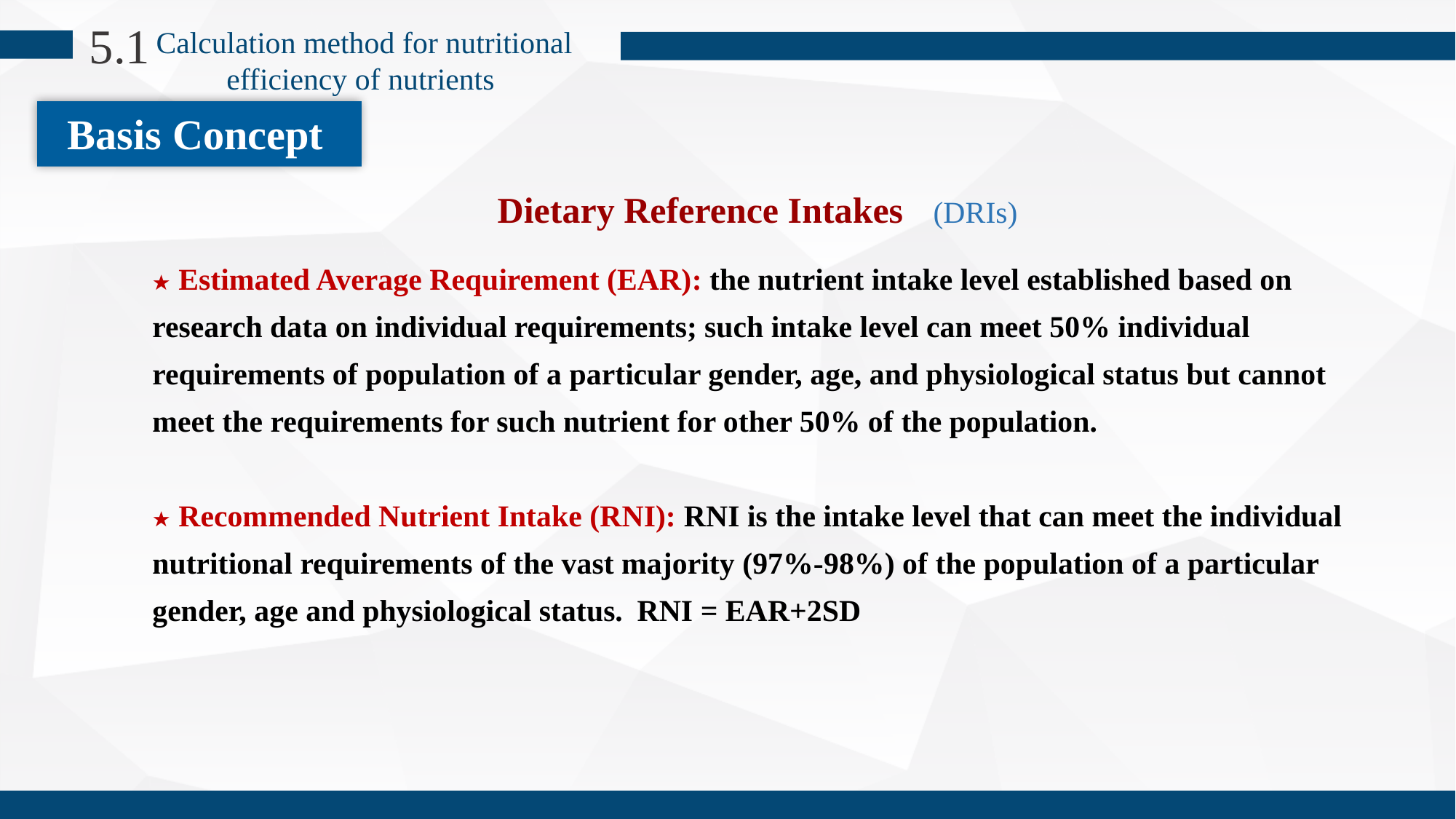

5.1
Calculation method for nutritional efficiency of nutrients

Basis Concept

Dietary Reference Intakes    (DRIs)
★ Estimated Average Requirement (EAR): the nutrient intake level established based on research data on individual requirements; such intake level can meet 50% individual requirements of population of a particular gender, age, and physiological status but cannot meet the requirements for such nutrient for other 50% of the population.

★ Recommended Nutrient Intake (RNI): RNI is the intake level that can meet the individual nutritional requirements of the vast majority (97%-98%) of the population of a particular gender, age and physiological status.  RNI = EAR+2SD